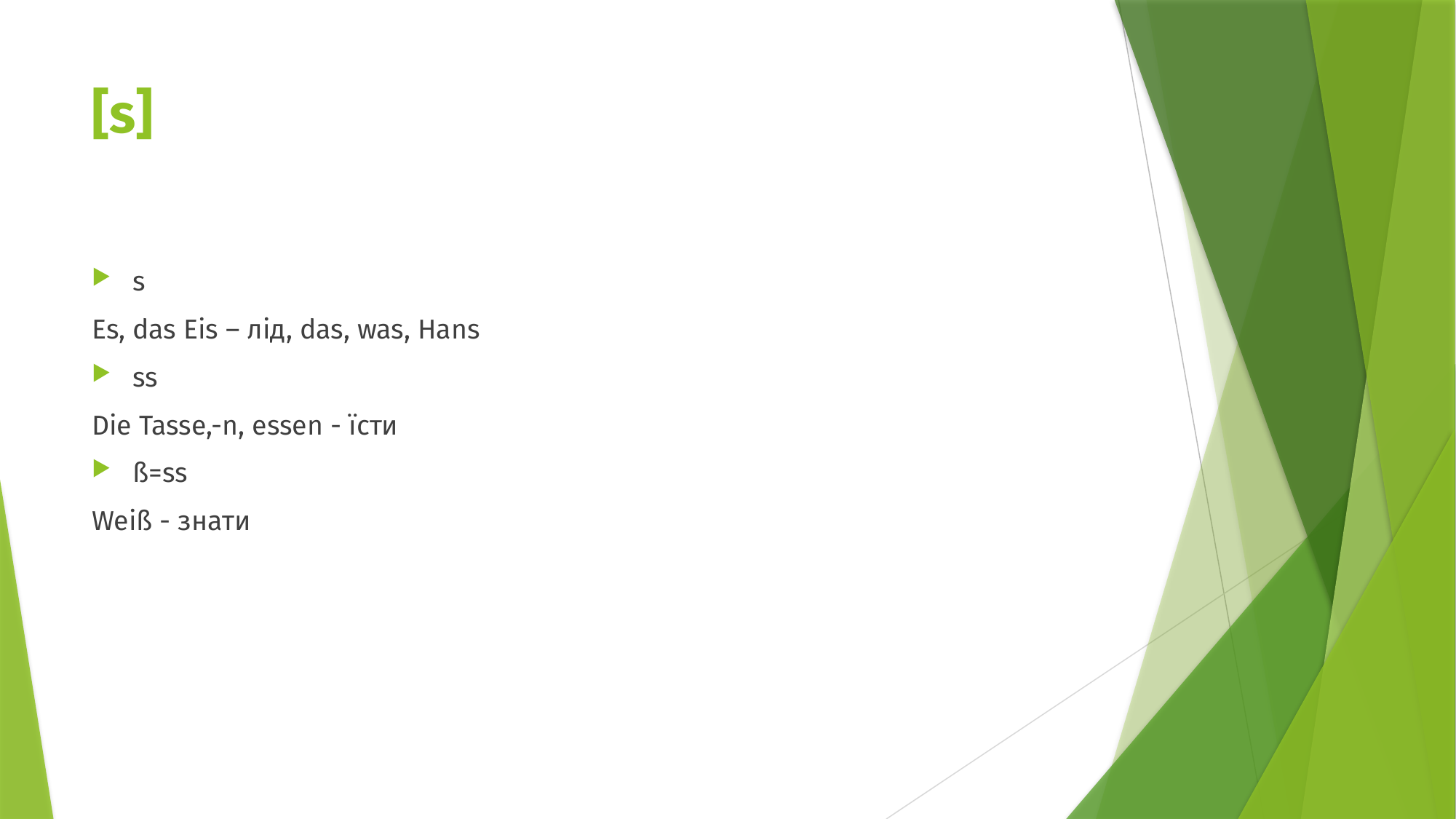

# [s]
s
Es, das Eis – лід, das, was, Hans
ss
Die Tasse,-n, essen - їсти
ß=ss
Weiß - знати